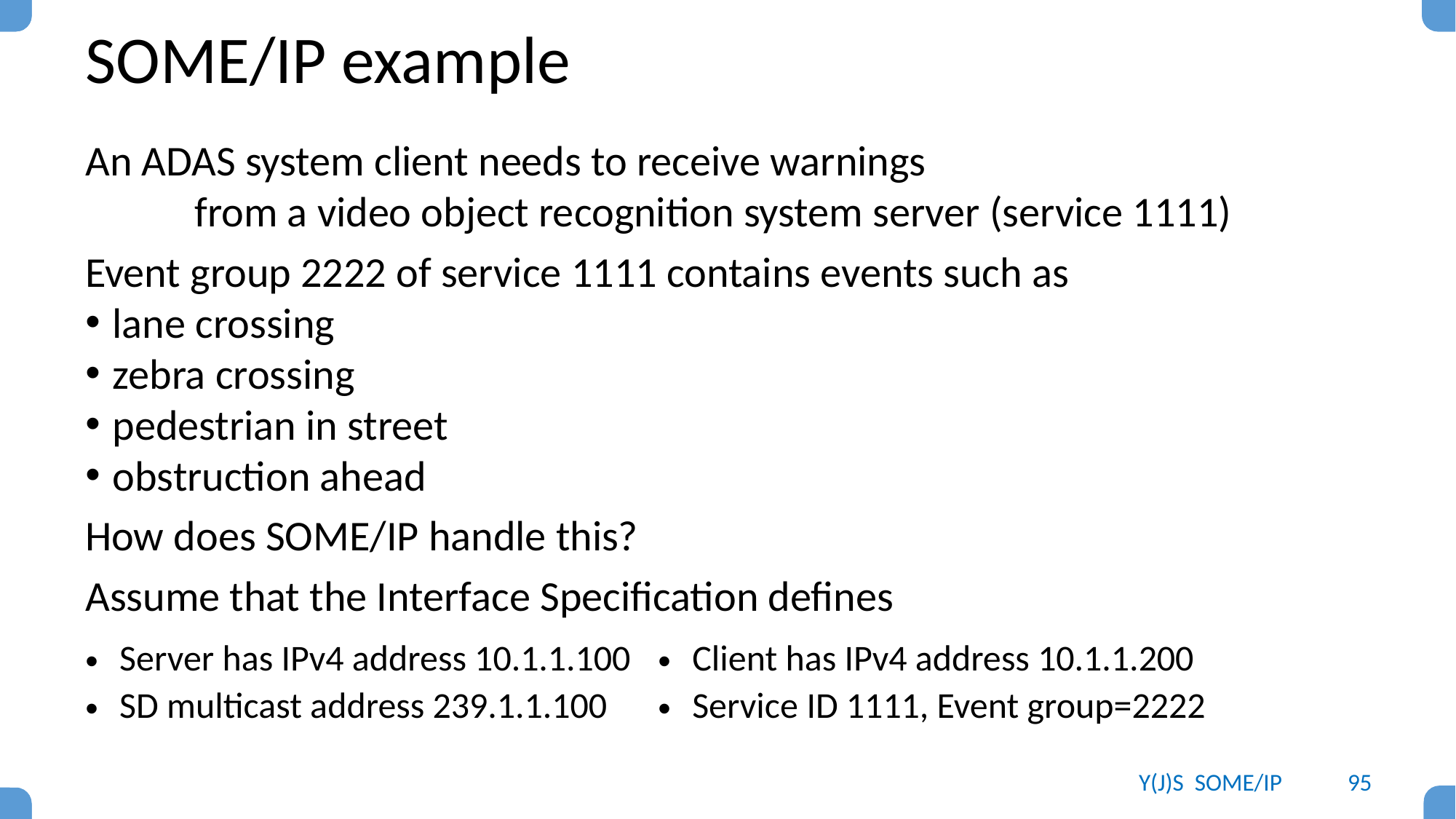

# SOME/IP example
An ADAS system client needs to receive warnings
	from a video object recognition system server (service 1111)
Event group 2222 of service 1111 contains events such as
lane crossing
zebra crossing
pedestrian in street
obstruction ahead
How does SOME/IP handle this?
Assume that the Interface Specification defines

| Server has IPv4 address 10.1.1.100 | Client has IPv4 address 10.1.1.200 |
| --- | --- |
| SD multicast address 239.1.1.100 | Service ID 1111, Event group=2222 |
Y(J)S  SOME/IP
95